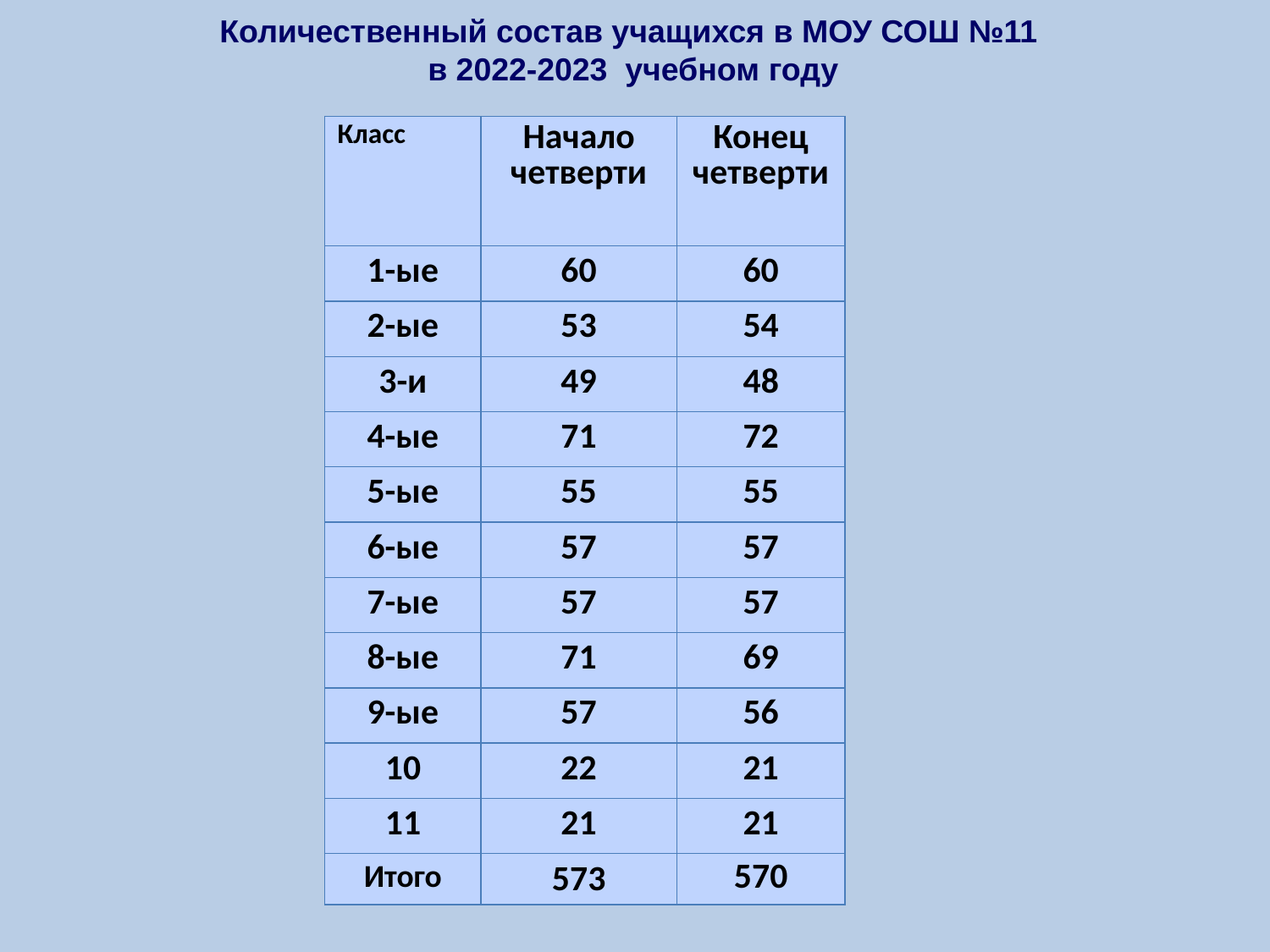

Количественный состав учащихся в МОУ СОШ №11
 в 2022-2023  учебном году

| Класс | Начало четверти | Конец четверти |
| --- | --- | --- |
| 1-ые | 60 | 60 |
| 2-ые | 53 | 54 |
| 3-и | 49 | 48 |
| 4-ые | 71 | 72 |
| 5-ые | 55 | 55 |
| 6-ые | 57 | 57 |
| 7-ые | 57 | 57 |
| 8-ые | 71 | 69 |
| 9-ые | 57 | 56 |
| 10 | 22 | 21 |
| 11 | 21 | 21 |
| Итого | 573 | 570 |